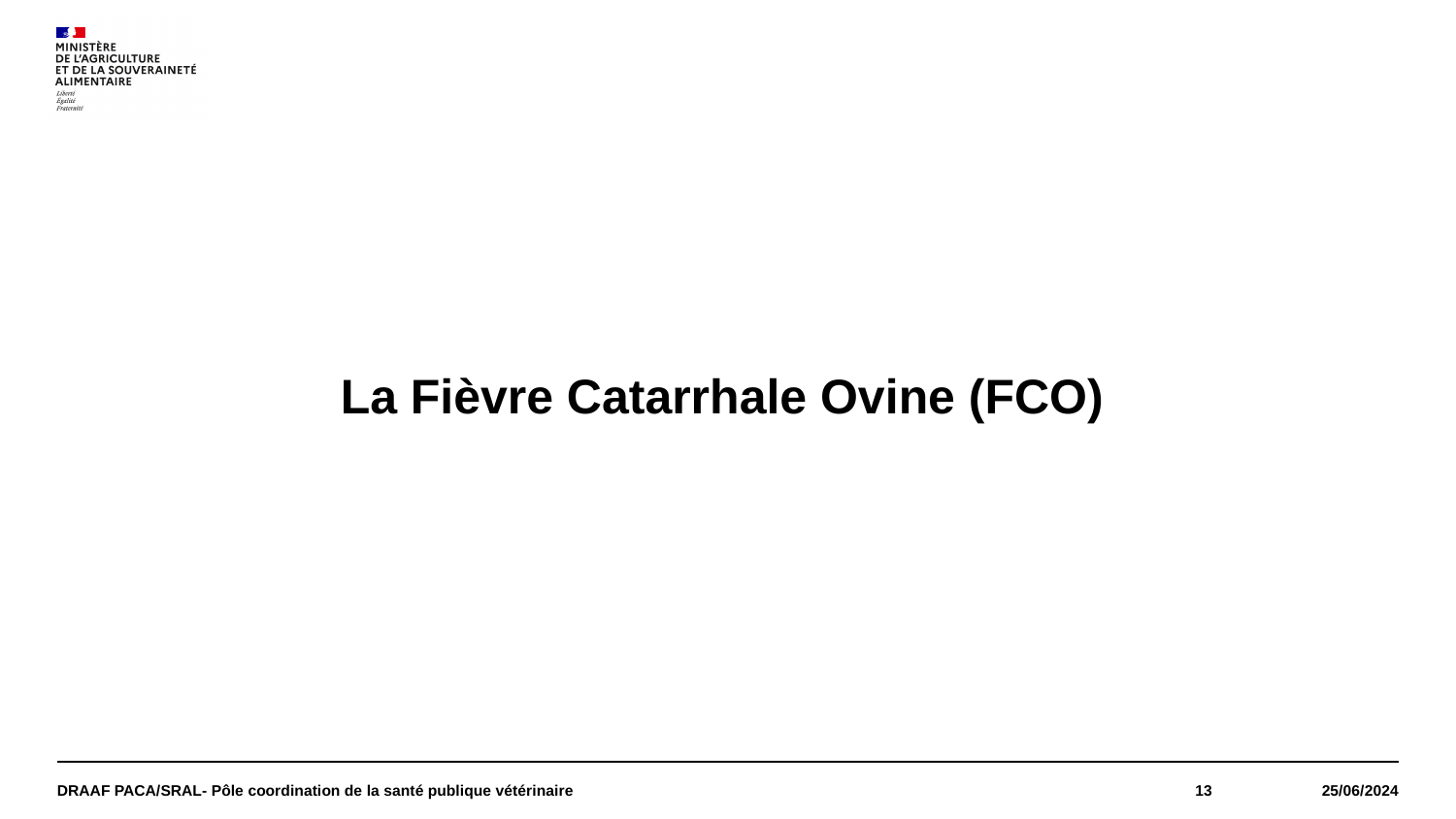

La Fièvre Catarrhale Ovine (FCO)
DRAAF PACA/SRAL- Pôle coordination de la santé publique vétérinaire
13
25/06/2024